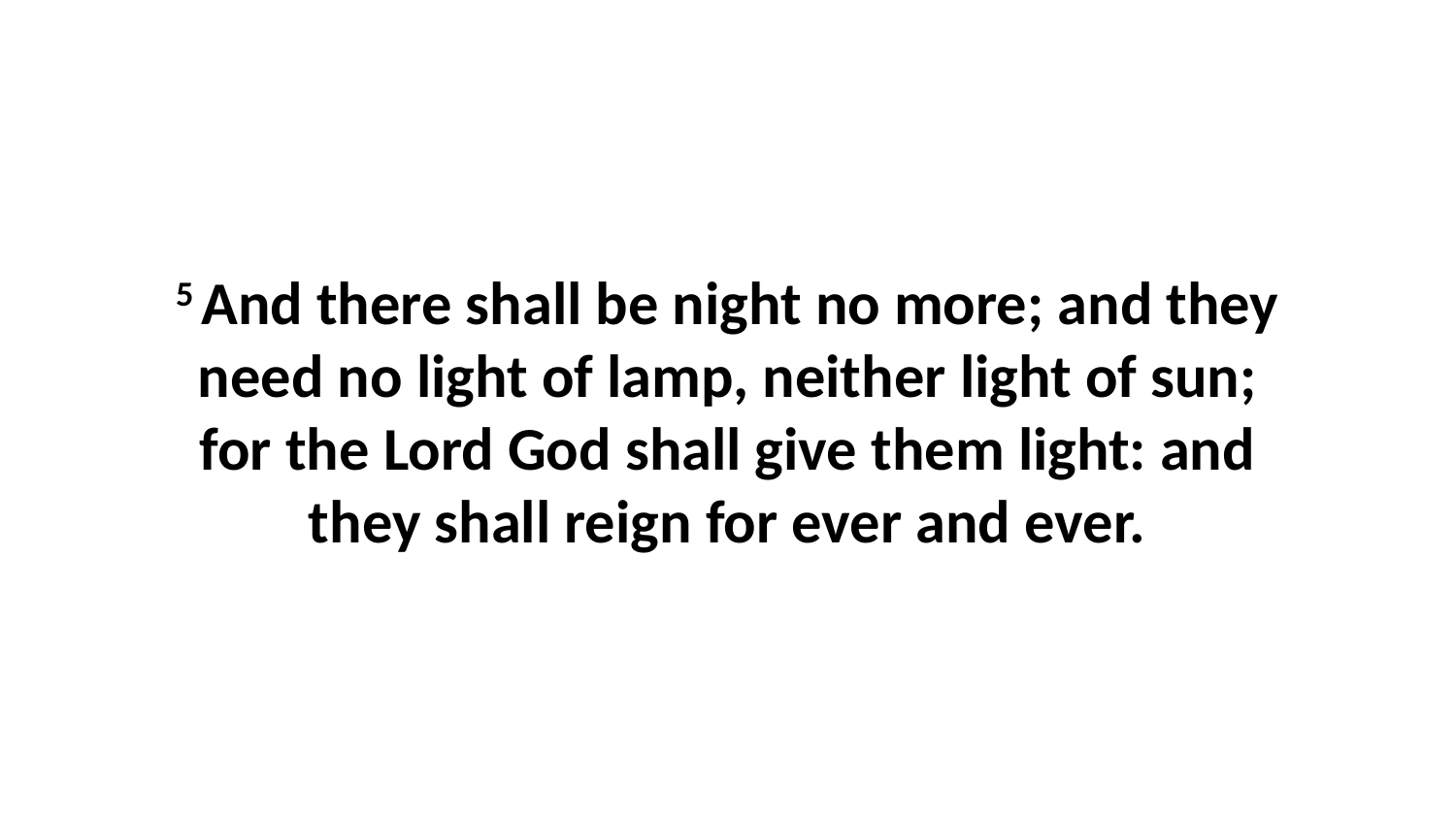

5 And there shall be night no more; and they need no light of lamp, neither light of sun; for the Lord God shall give them light: and they shall reign for ever and ever.